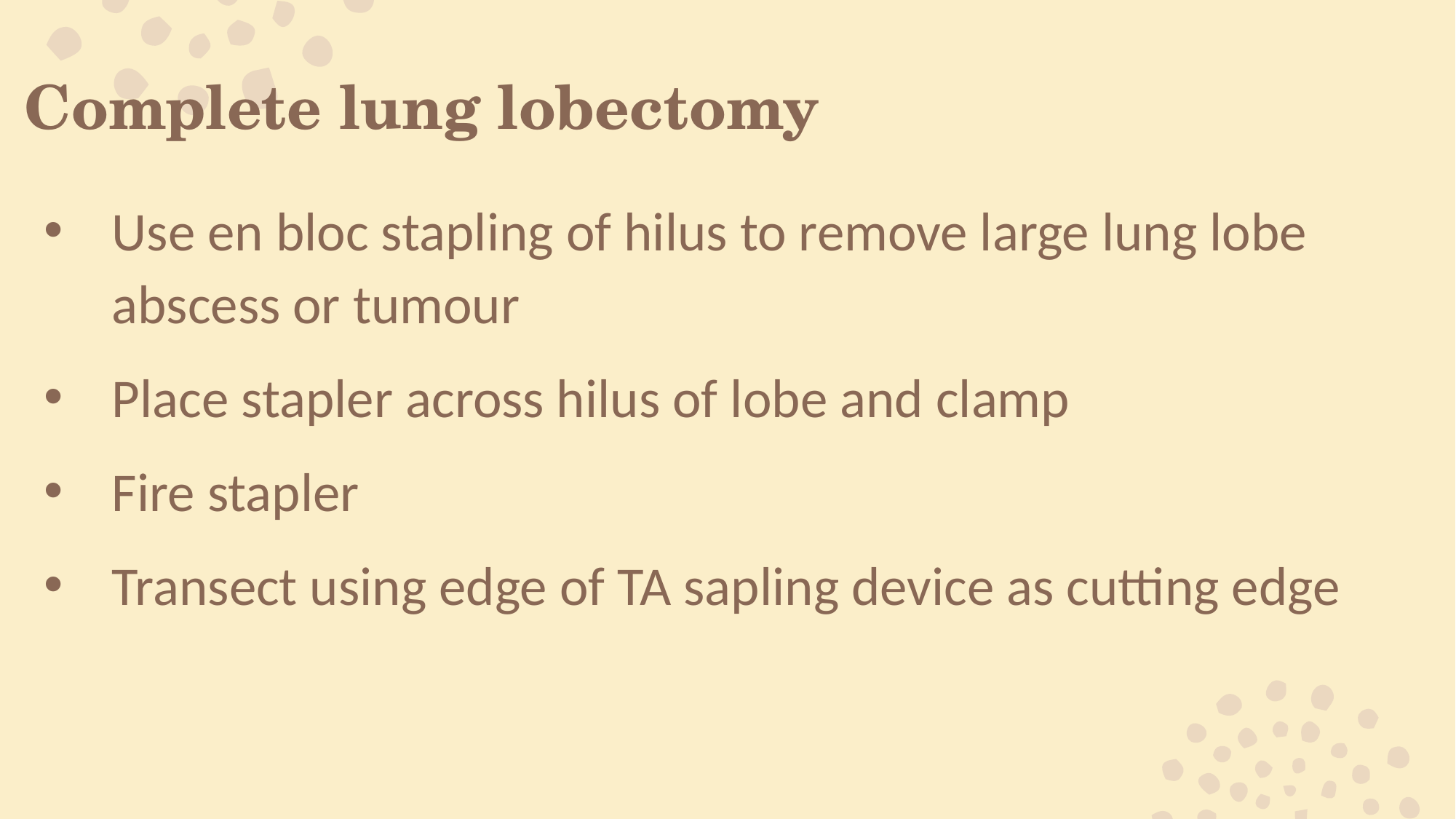

# Complete lung lobectomy
Use en bloc stapling of hilus to remove large lung lobe abscess or tumour
Place stapler across hilus of lobe and clamp
Fire stapler
Transect using edge of TA sapling device as cutting edge